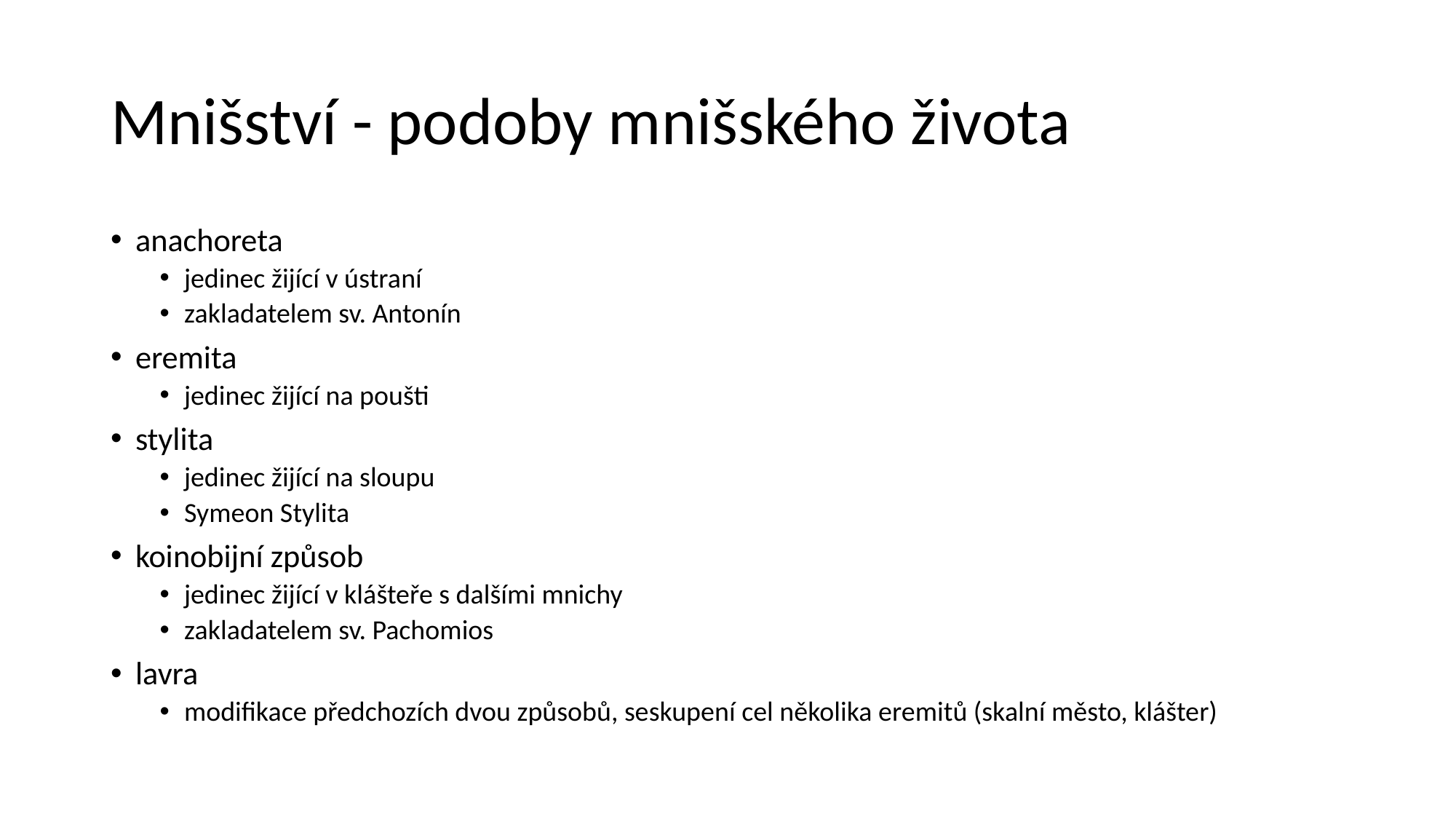

# Mnišství - podoby mnišského života
anachoreta
jedinec žijící v ústraní
zakladatelem sv. Antonín
eremita
jedinec žijící na poušti
stylita
jedinec žijící na sloupu
Symeon Stylita
koinobijní způsob
jedinec žijící v klášteře s dalšími mnichy
zakladatelem sv. Pachomios
lavra
modifikace předchozích dvou způsobů, seskupení cel několika eremitů (skalní město, klášter)